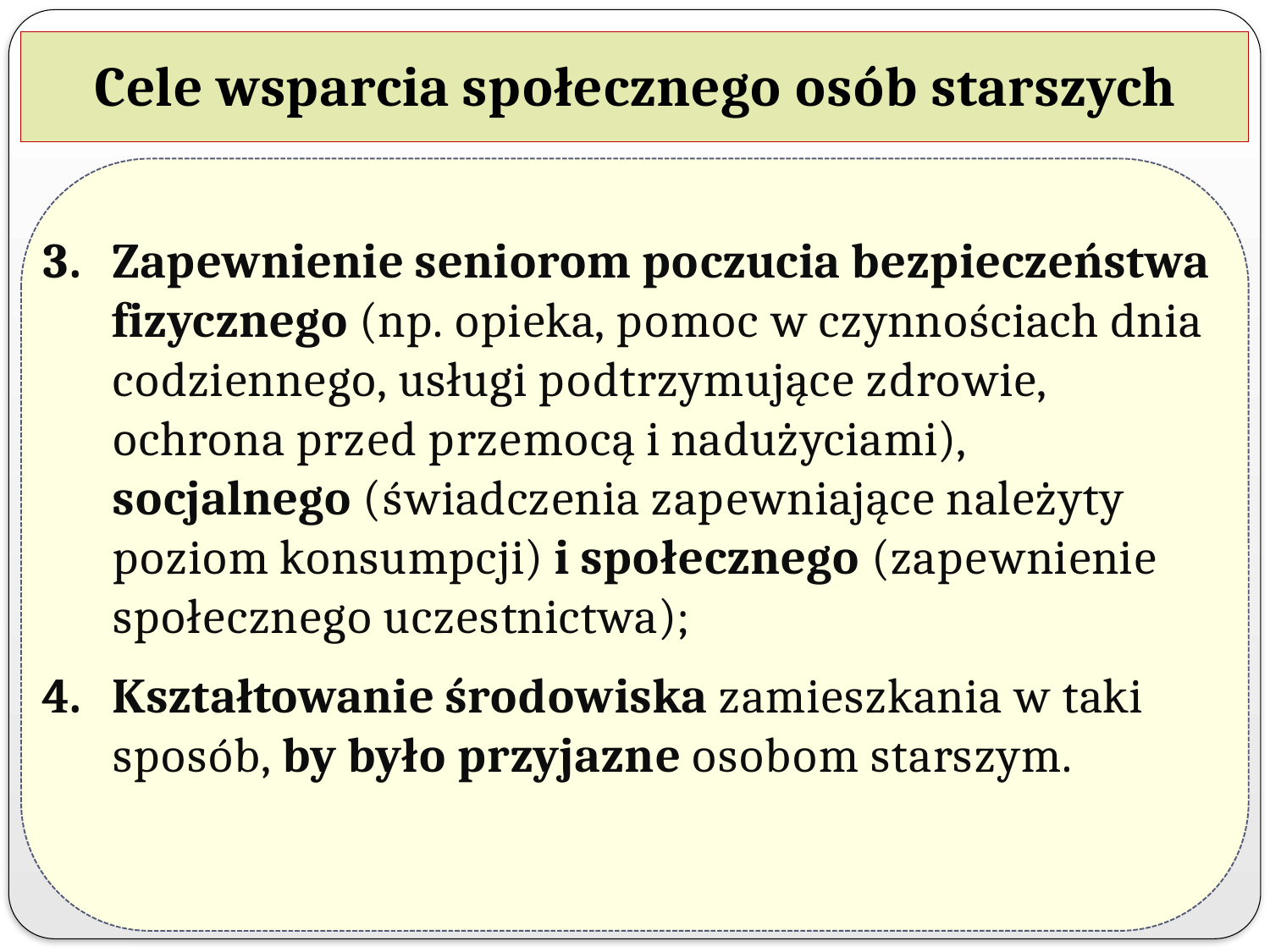

# Cele wsparcia społecznego osób starszych

Zapewnienie seniorom poczucia bezpieczeństwa fizycznego (np. opieka, pomoc w czynnościach dnia codziennego, usługi podtrzymujące zdrowie, ochrona przed przemocą i nadużyciami), socjalnego (świadczenia zapewniające należyty poziom konsumpcji) i społecznego (zapewnienie społecznego uczestnictwa);
Kształtowanie środowiska zamieszkania w taki sposób, by było przyjazne osobom starszym.